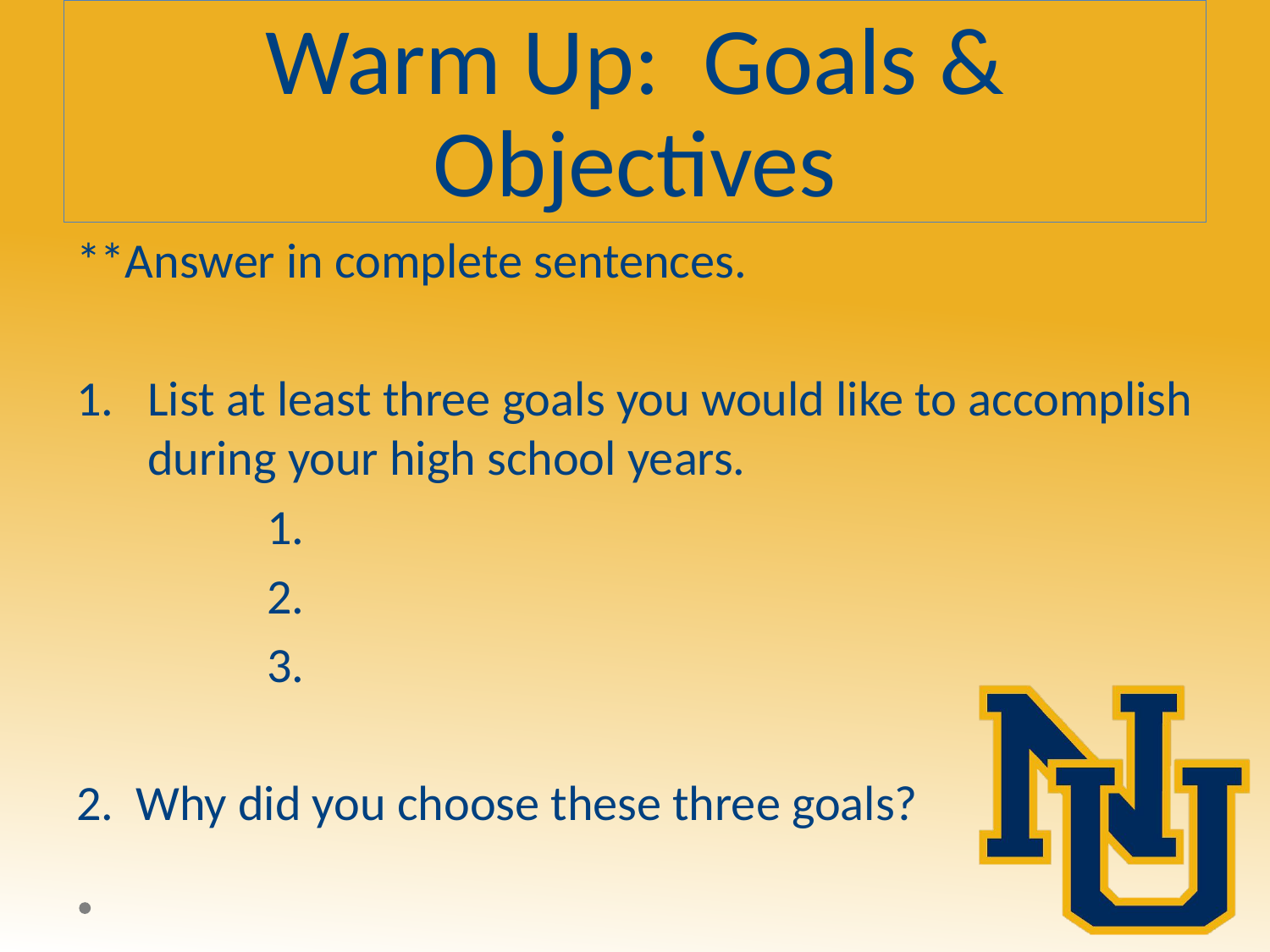

# Warm Up:  Goals & Objectives
**Answer in complete sentences.

List at least three goals you would like to accomplish during your high school years.
                 1.
                 2.
                 3.

2.  Why did you choose these three goals?